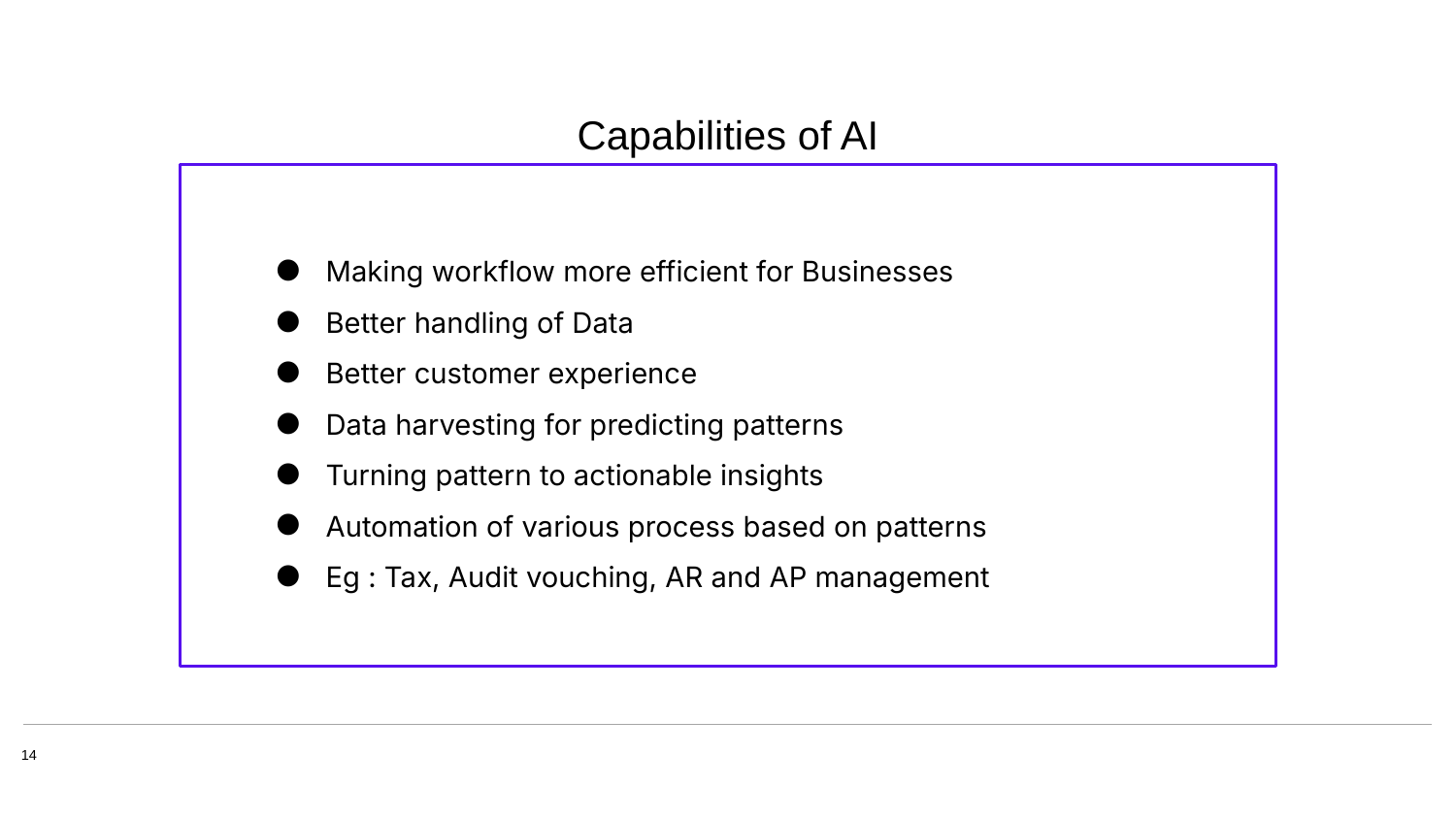

Capabilities of AI
Making workflow more efficient for Businesses
Better handling of Data
Better customer experience
Data harvesting for predicting patterns
Turning pattern to actionable insights
Automation of various process based on patterns
Eg : Tax, Audit vouching, AR and AP management
14